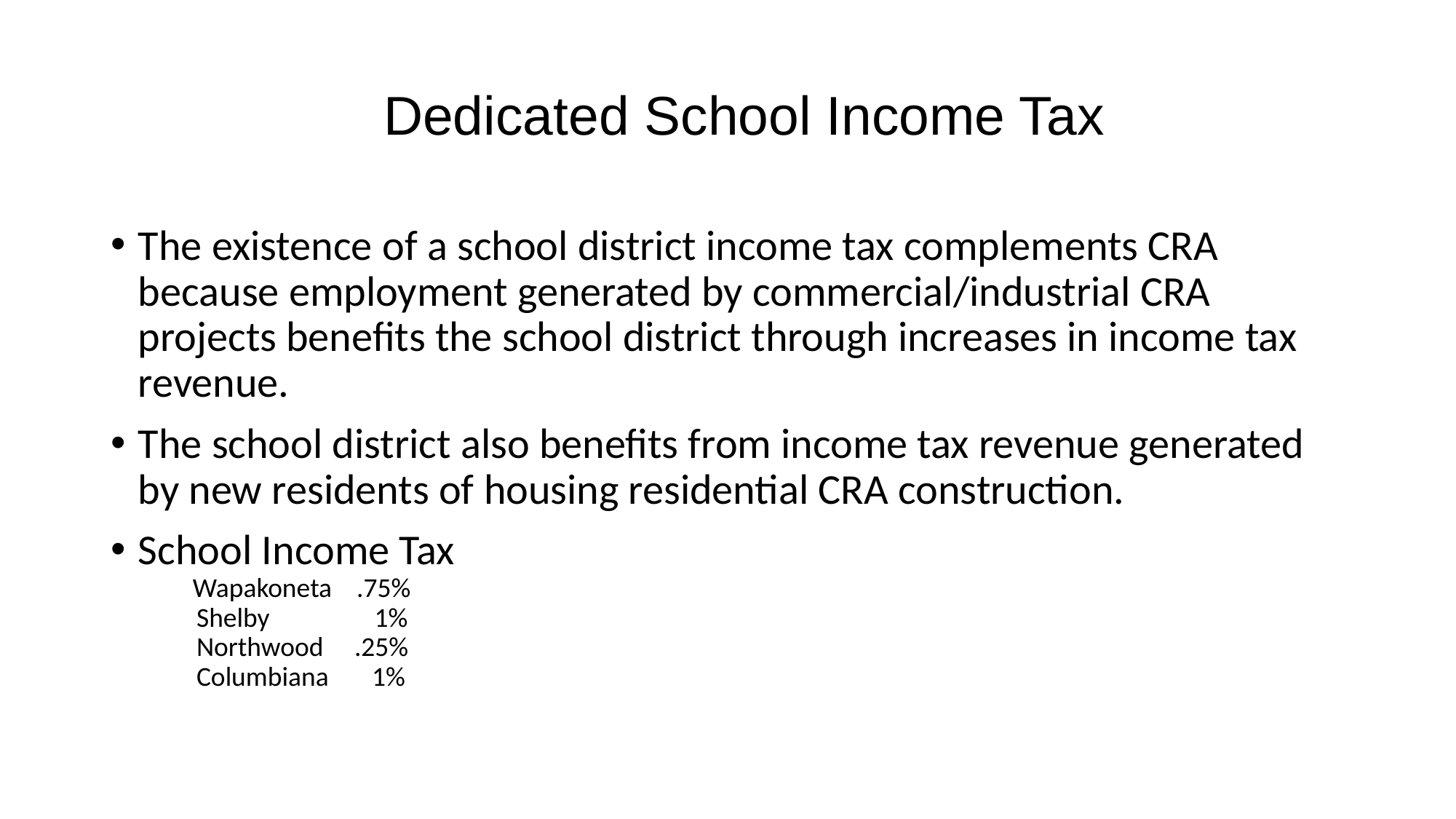

# Dedicated School Income Tax
The existence of a school district income tax complements CRA because employment generated by commercial/industrial CRA projects benefits the school district through increases in income tax revenue.
The school district also benefits from income tax revenue generated by new residents of housing residential CRA construction.
School Income Tax
Wapakoneta    .75%
     Shelby                 1%
     Northwood     .25%
     Columbiana       1%